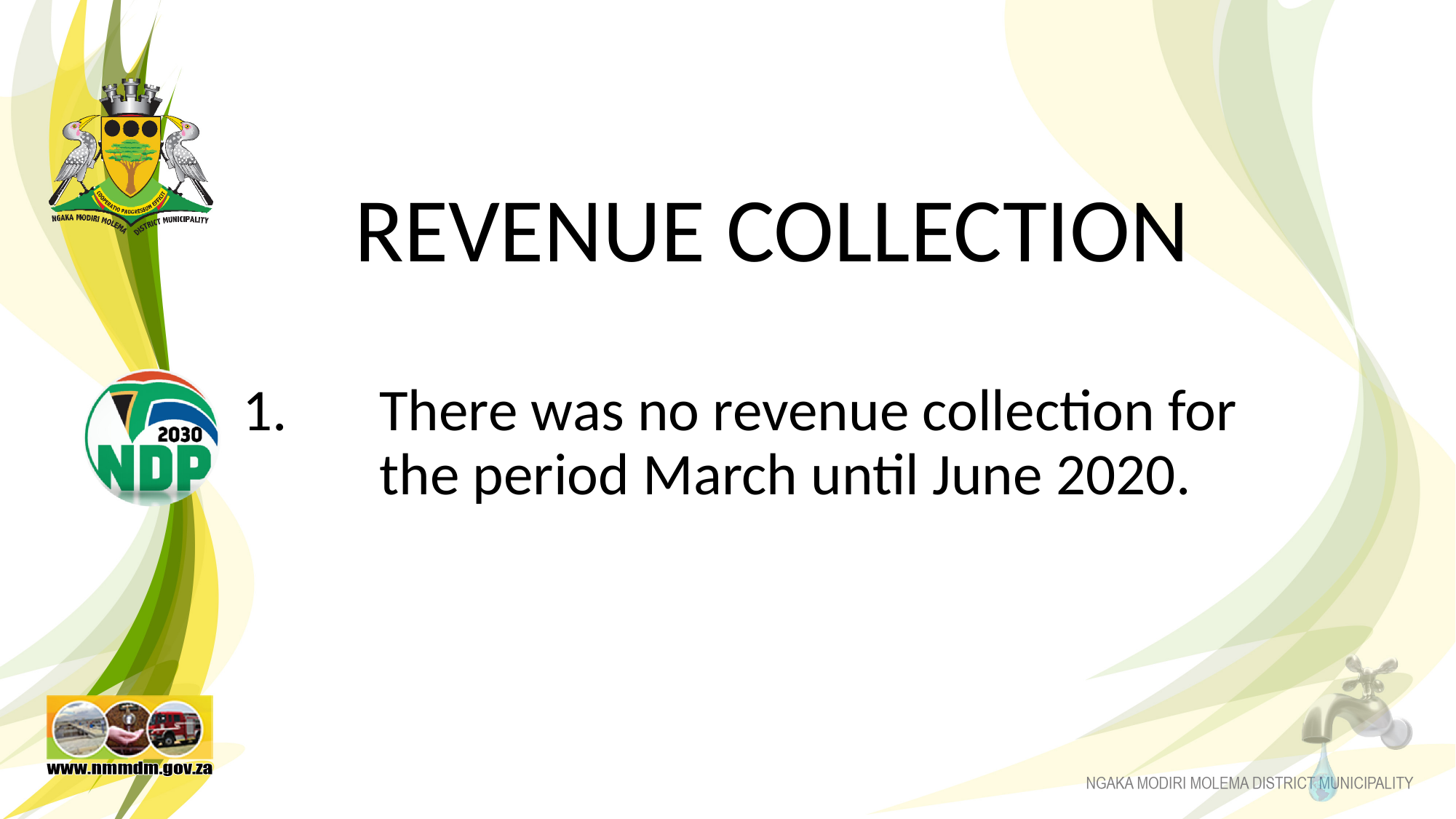

REVENUE COLLECTION

There was no revenue collection for the period March until June 2020.